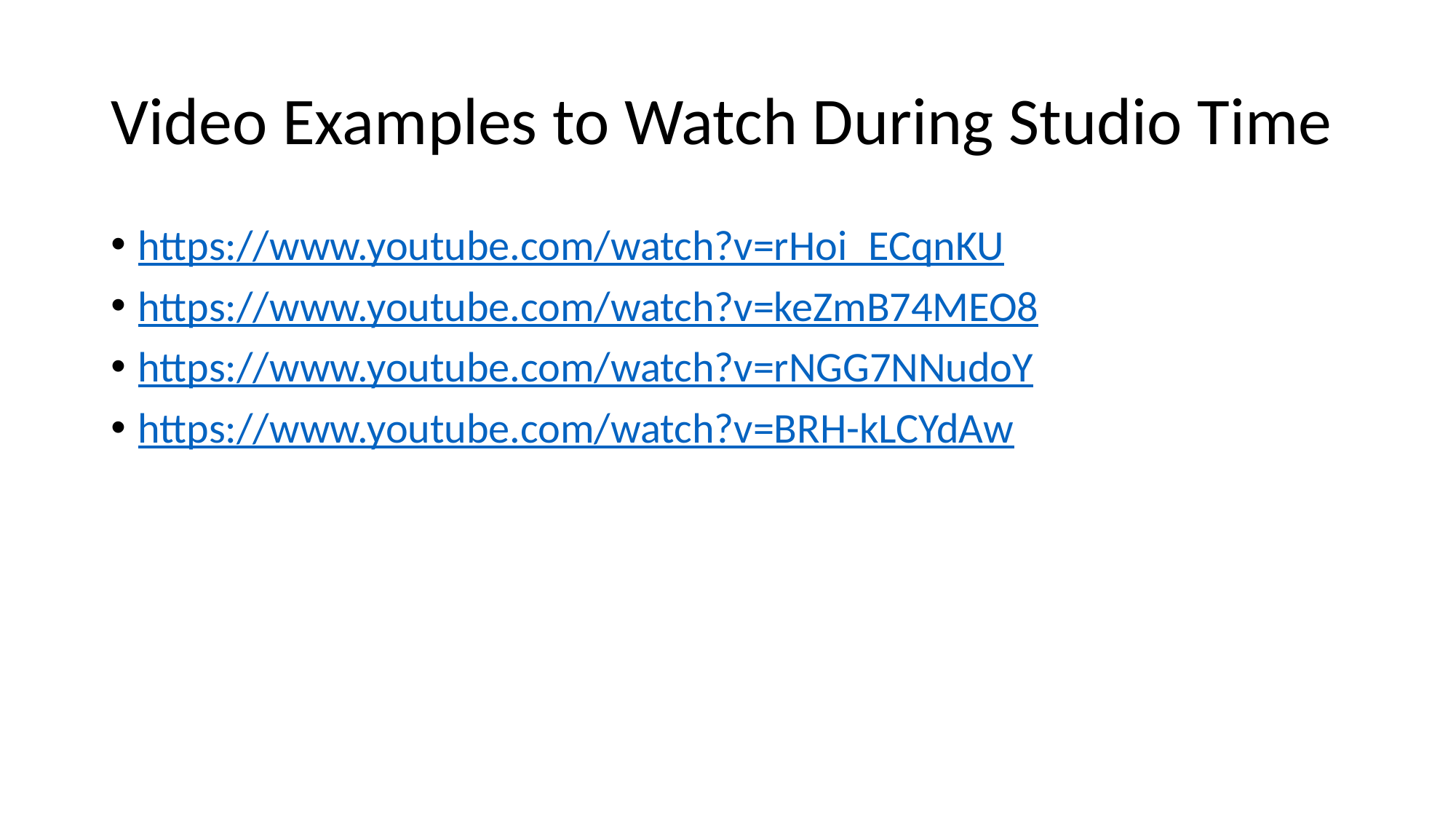

# Video Examples to Watch During Studio Time
https://www.youtube.com/watch?v=rHoi_ECqnKU
https://www.youtube.com/watch?v=keZmB74MEO8
https://www.youtube.com/watch?v=rNGG7NNudoY
https://www.youtube.com/watch?v=BRH-kLCYdAw